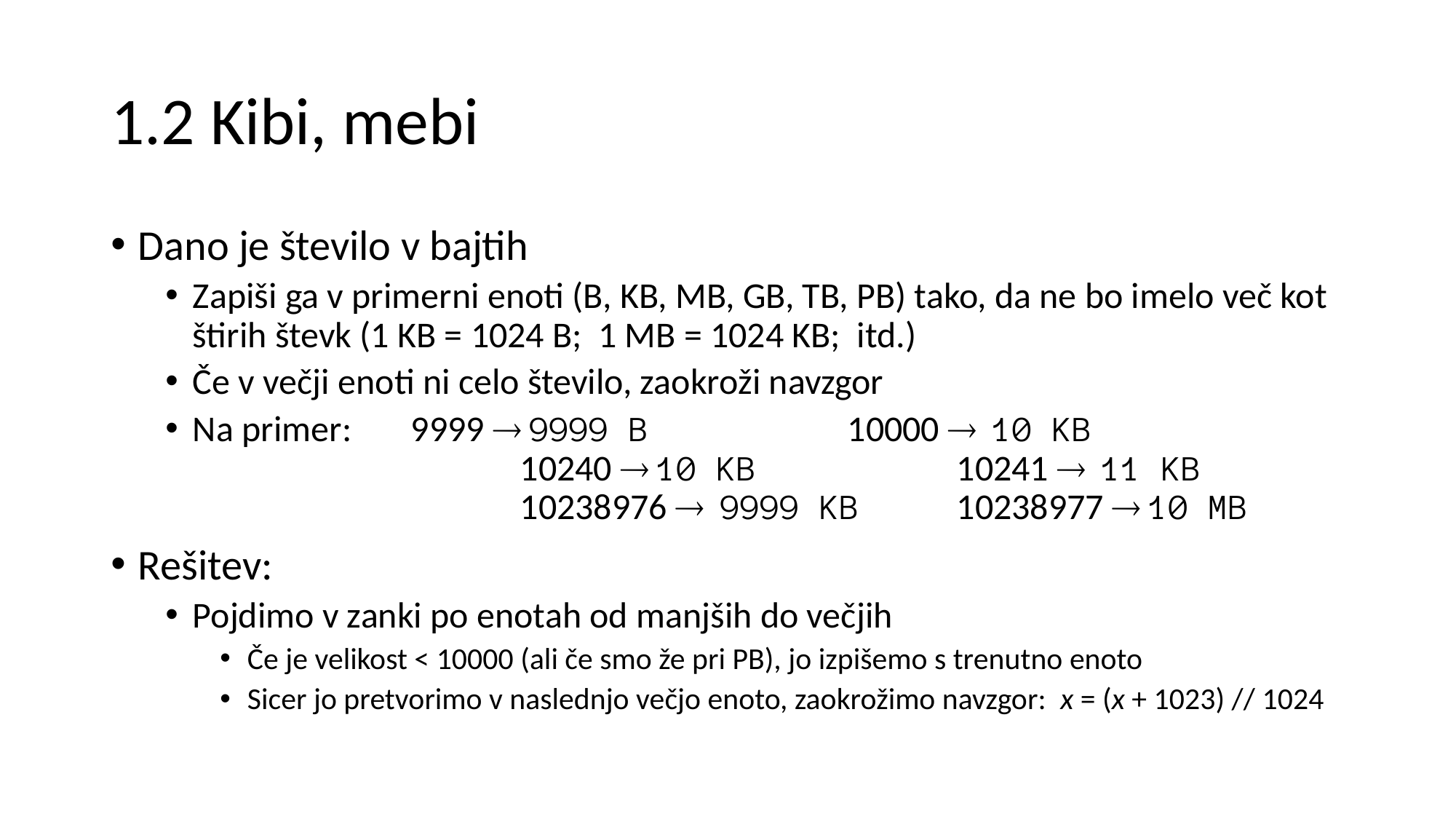

# 1.2 Kibi, mebi
Dano je število v bajtih
Zapiši ga v primerni enoti (B, KB, MB, GB, TB, PB) tako, da ne bo imelo več kot štirih števk (1 KB = 1024 B;  1 MB = 1024 KB;  itd.)
Če v večji enoti ni celo število, zaokroži navzgor
Na primer: 	9999 → 9999 B 		10000 →  10 KB
			10240 → 10 KB 		10241 →  11 KB
			10238976 →  9999 KB 	10238977 → 10 MB
Rešitev:
Pojdimo v zanki po enotah od manjših do večjih
Če je velikost < 10000 (ali če smo že pri PB), jo izpišemo s trenutno enoto
Sicer jo pretvorimo v naslednjo večjo enoto, zaokrožimo navzgor:  x = (x + 1023) // 1024